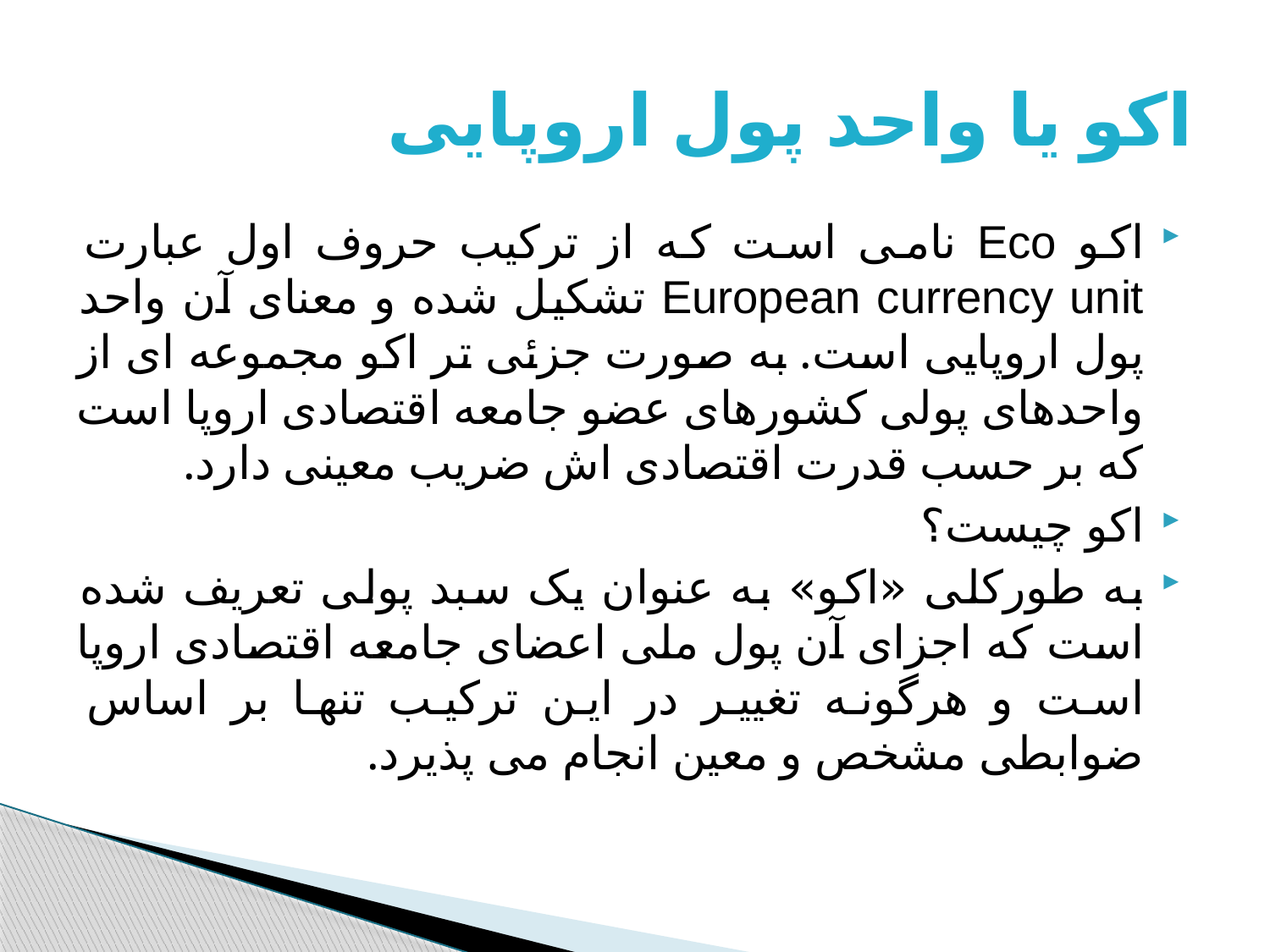

# اکو یا واحد پول اروپایی
اکو Eco نامی است که از ترکیب حروف اول عبارت European currency unit تشکیل شده و معنای آن واحد پول اروپایی است. به صورت جزئی تر اکو مجموعه ای از واحدهای پولی کشورهای عضو جامعه اقتصادی اروپا است که بر حسب قدرت اقتصادی اش ضریب معینی دارد.
اکو چیست؟
به طورکلی «اکو» به عنوان یک سبد پولی تعریف شده است که اجزای آن پول ملی اعضای جامعه اقتصادی اروپا است و هرگونه تغییر در این ترکیب تنها بر اساس ضوابطی مشخص و معین انجام می پذیرد.